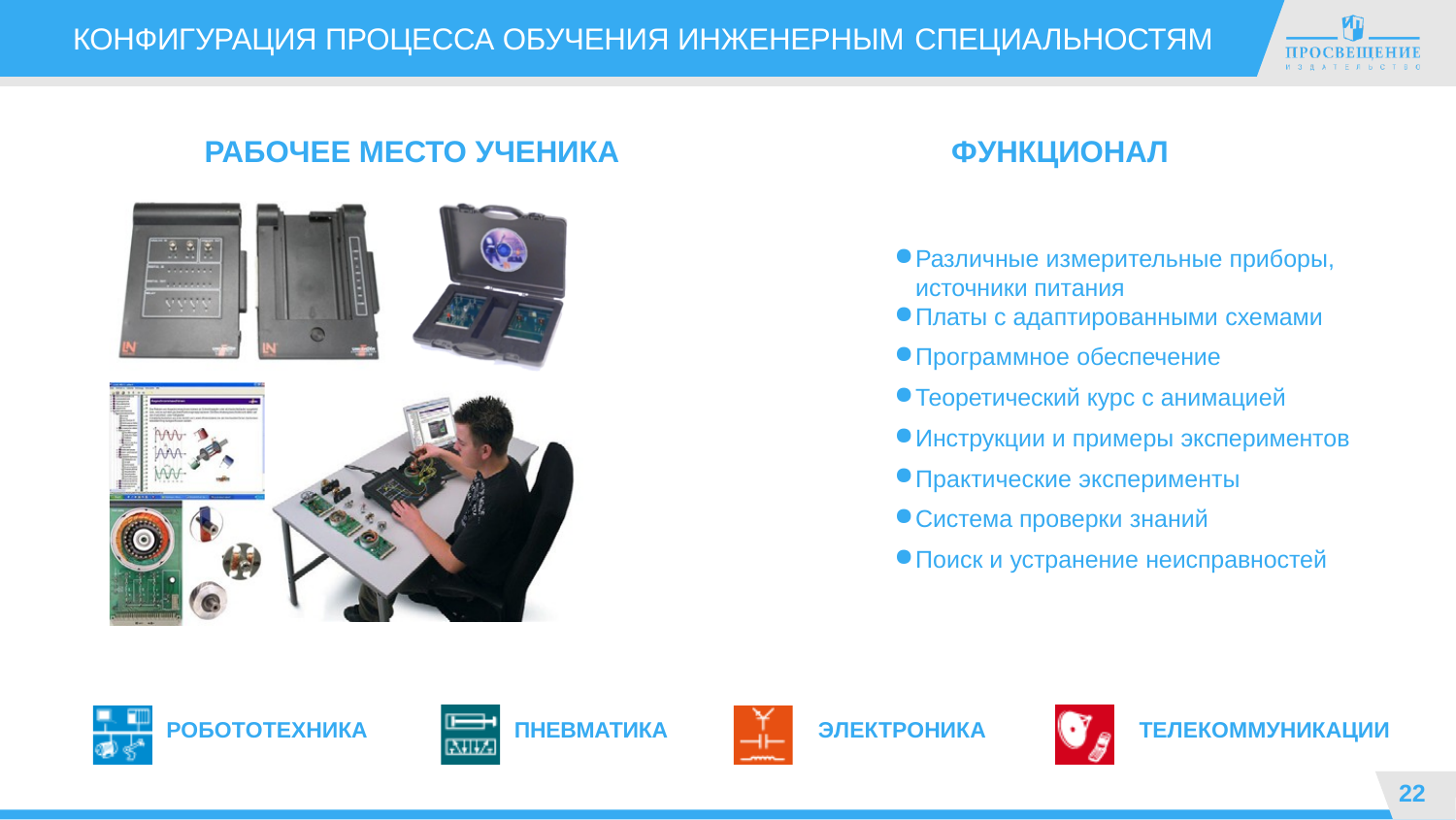

# КОНФИГУРАЦИЯ ПРОЦЕССА ОБУЧЕНИЯ ИНЖЕНЕРНЫМ СПЕЦИАЛЬНОСТЯМ
РАБОЧЕЕ МЕСТО УЧЕНИКА
ФУНКЦИОНАЛ

Различные измерительные приборы,  источники питания
Платы с адаптированными схемами
Программное обеспечение
Теоретический курс с анимацией
Инструкции и примеры экспериментов
Практические эксперименты
Система проверки знаний
Поиск и устранение неисправностей

РОБОТОТЕХНИКА
ПНЕВМАТИКА
ЭЛЕКТРОНИКА
ТЕЛЕКОММУНИКАЦИИ
22